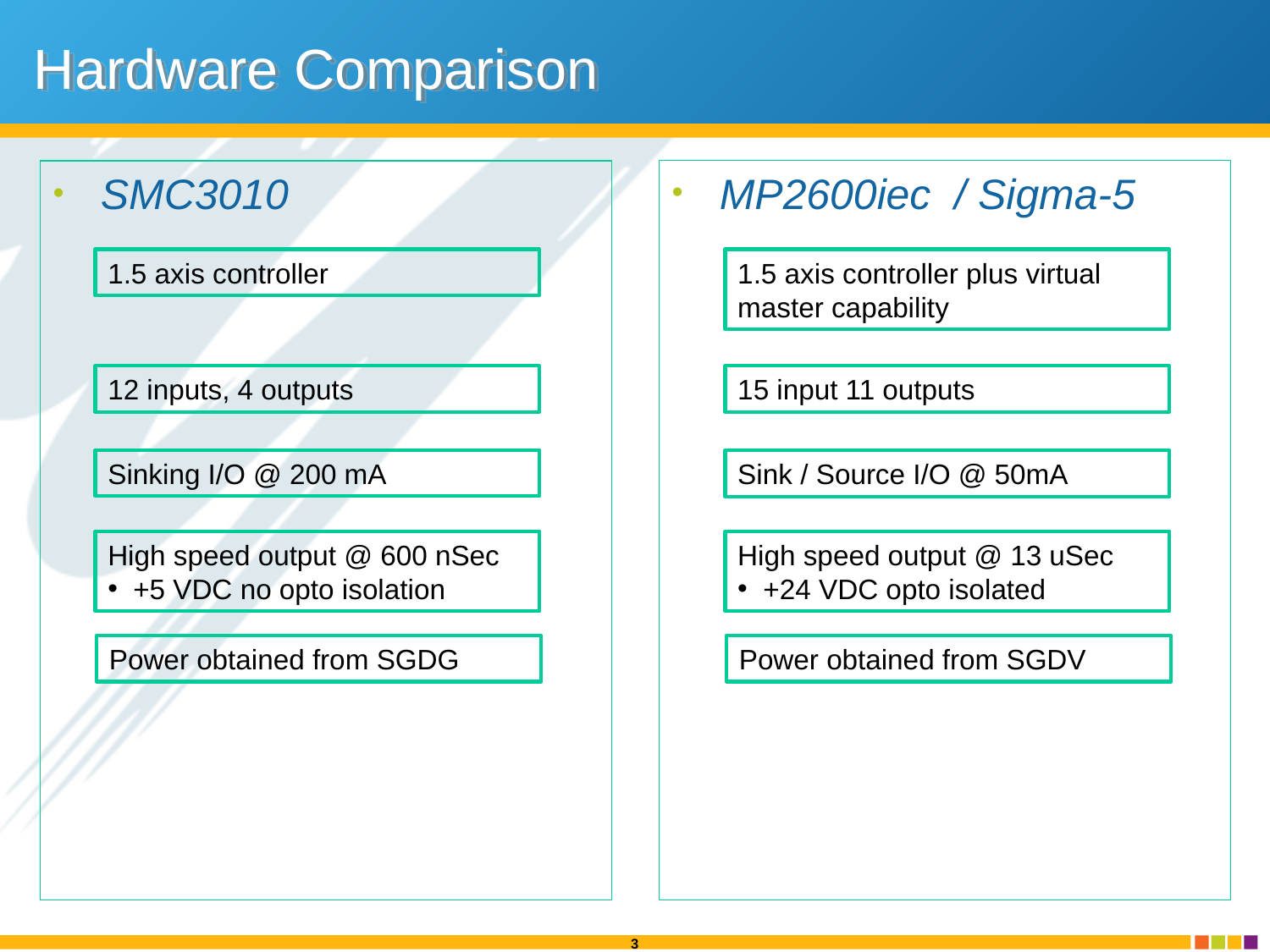

# Hardware Comparison
MP2600iec  / Sigma-5
SMC3010

1.5 axis controller plus virtual master capability
1.5 axis controller
12 inputs, 4 outputs
15 input 11 outputs
Sinking I/O @ 200 mA
Sink / Source I/O @ 50mA
High speed output @ 600 nSec
  +5 VDC no opto isolation
High speed output @ 13 uSec
  +24 VDC opto isolated
Power obtained from SGDG
Power obtained from SGDV